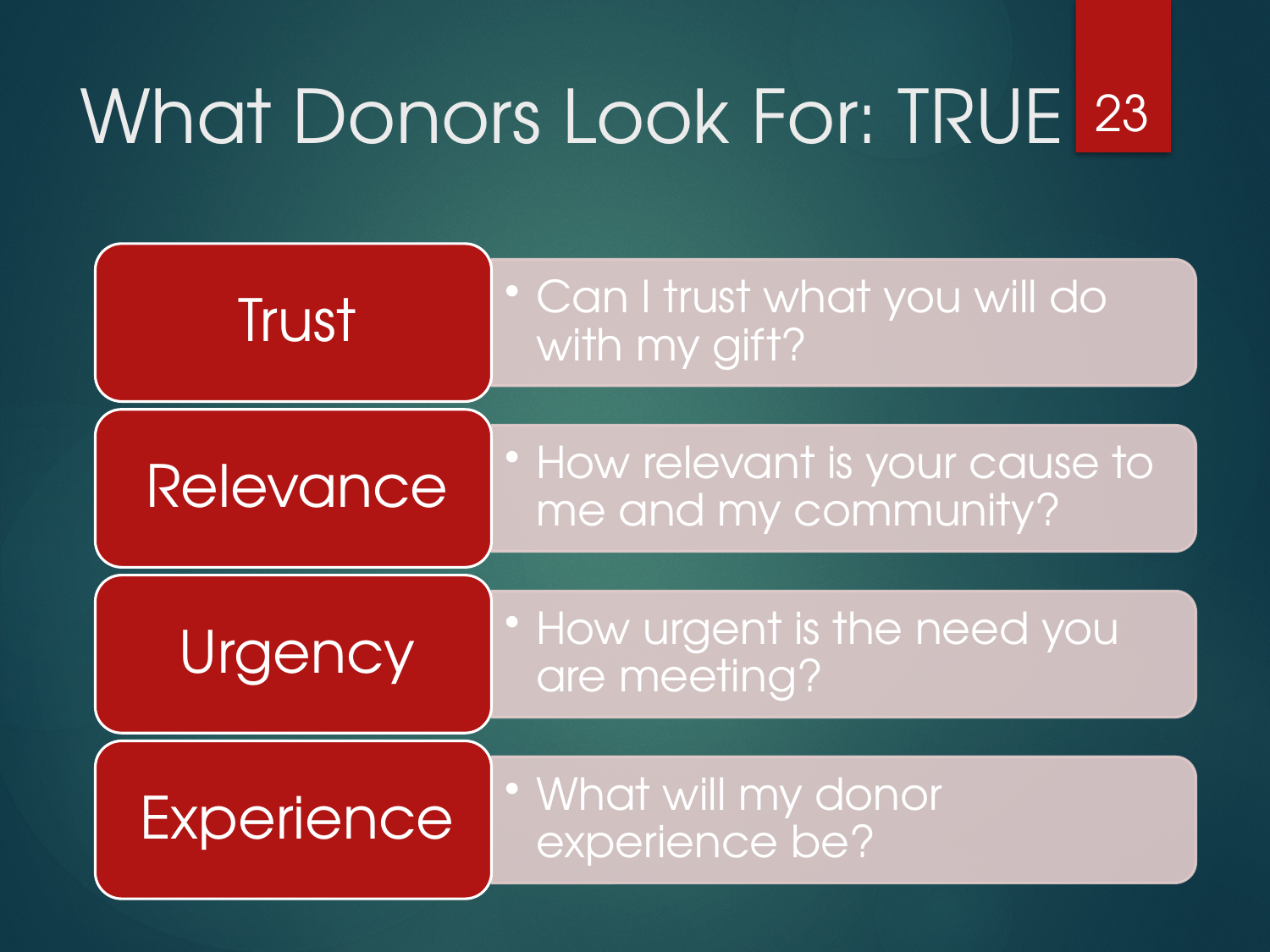

23
# What Donors Look For: TRUE
Can I trust what you will do with my gift?
Trust
How relevant is your cause to me and my community?
Relevance
How urgent is the need you are meeting?
Urgency
What will my donor experience be?
Experience